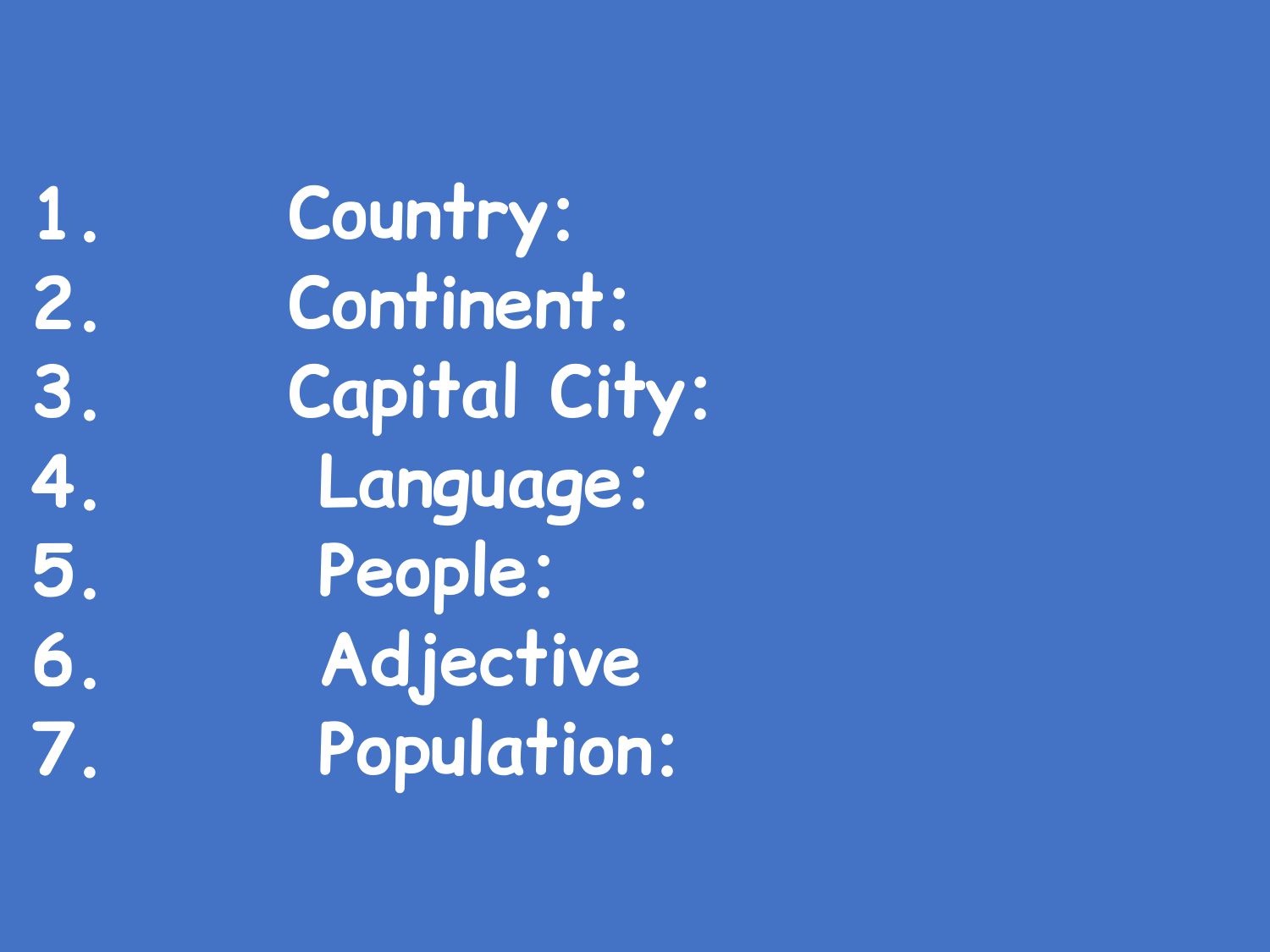

Country:
      Continent:
      Capital City:
       Language:
       People:
       Adjective
       Population: